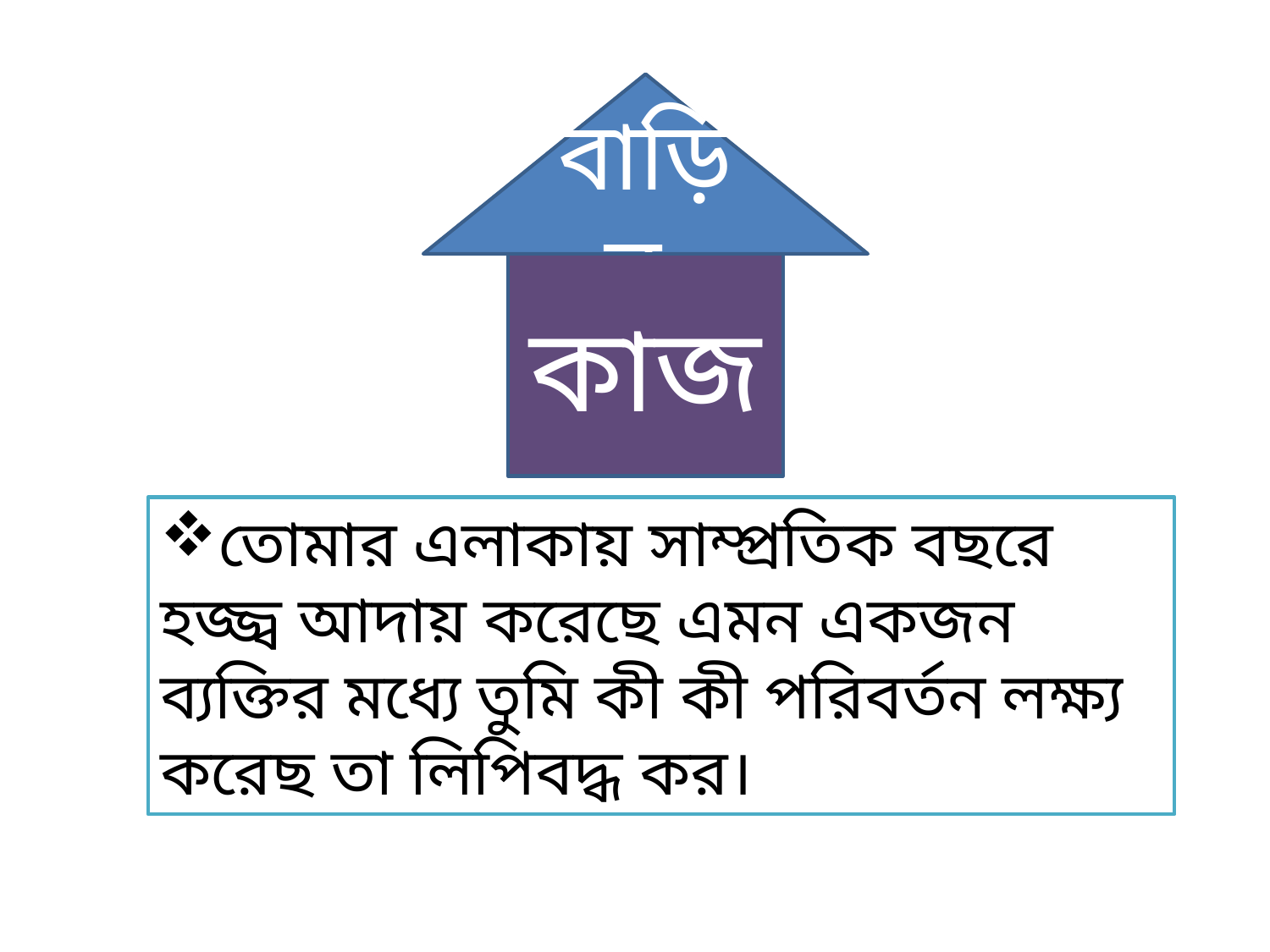

বাড়ির
কাজ
তোমার এলাকায় সাম্প্রতিক বছরে হজ্জ্ব আদায় করেছে এমন একজন ব্যক্তির মধ্যে তুমি কী কী পরিবর্তন লক্ষ্য করেছ তা লিপিবদ্ধ কর।